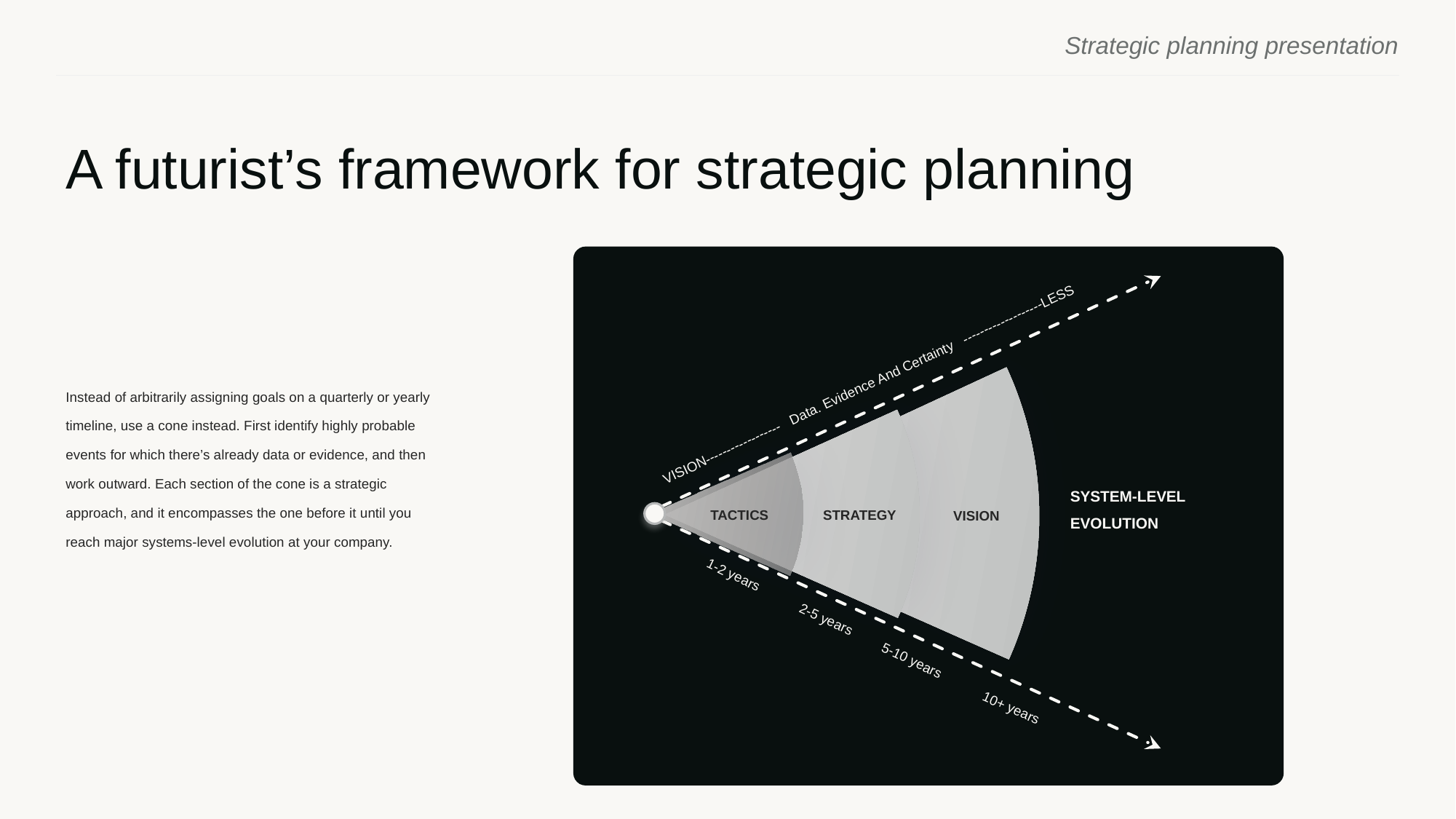

# A futurist’s framework for strategic planning

VISION------------------   Data. Evidence And Certainty   -------------------LESS

Instead of arbitrarily assigning goals on a quarterly or yearly timeline, use a cone instead. First identify highly probable events for which there’s already data or evidence, and then work outward. Each section of the cone is a strategic approach, and it encompasses the one before it until you reach major systems-level evolution at your company.
SYSTEM-LEVEL EVOLUTION

TACTICS
STRATEGY
VISION
5-10 years
2-5 years
1-2 years
10+ years